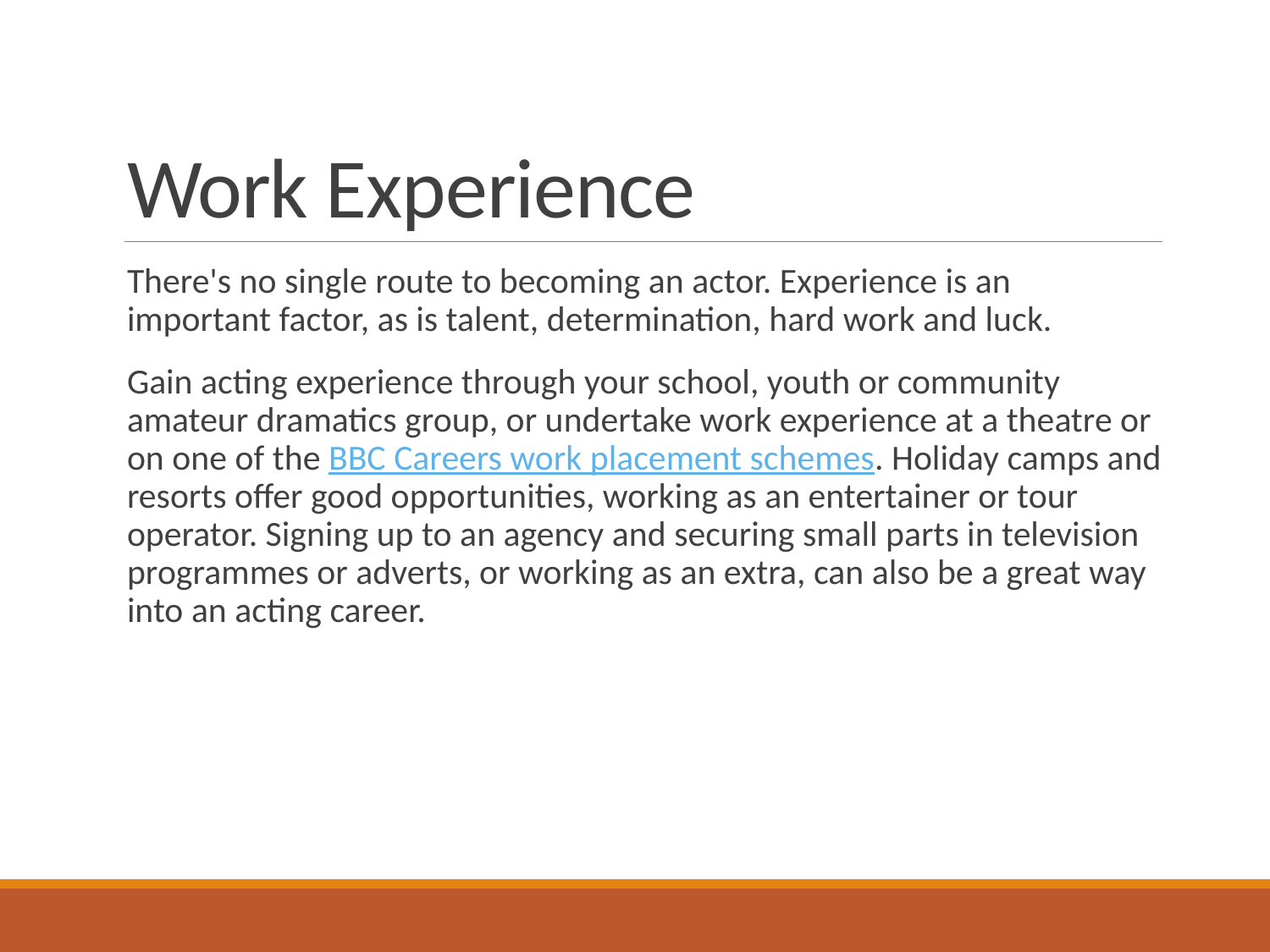

# Work Experience
There's no single route to becoming an actor. Experience is an important factor, as is talent, determination, hard work and luck.
Gain acting experience through your school, youth or community amateur dramatics group, or undertake work experience at a theatre or on one of the BBC Careers work placement schemes. Holiday camps and resorts offer good opportunities, working as an entertainer or tour operator. Signing up to an agency and securing small parts in television programmes or adverts, or working as an extra, can also be a great way into an acting career.